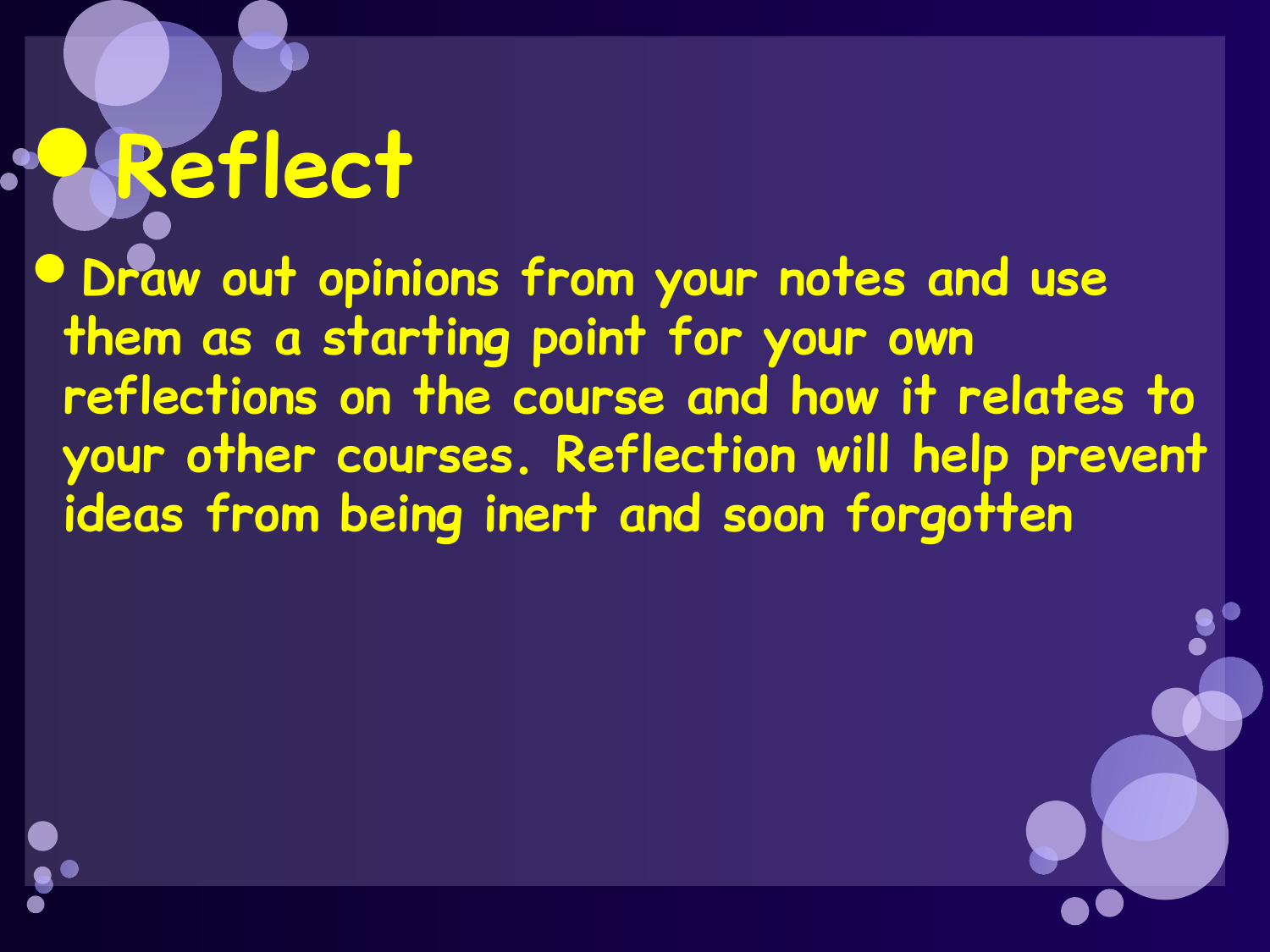

Reflect
Draw out opinions from your notes and use them as a starting point for your own reflections on the course and how it relates to your other courses. Reflection will help prevent ideas from being inert and soon forgotten